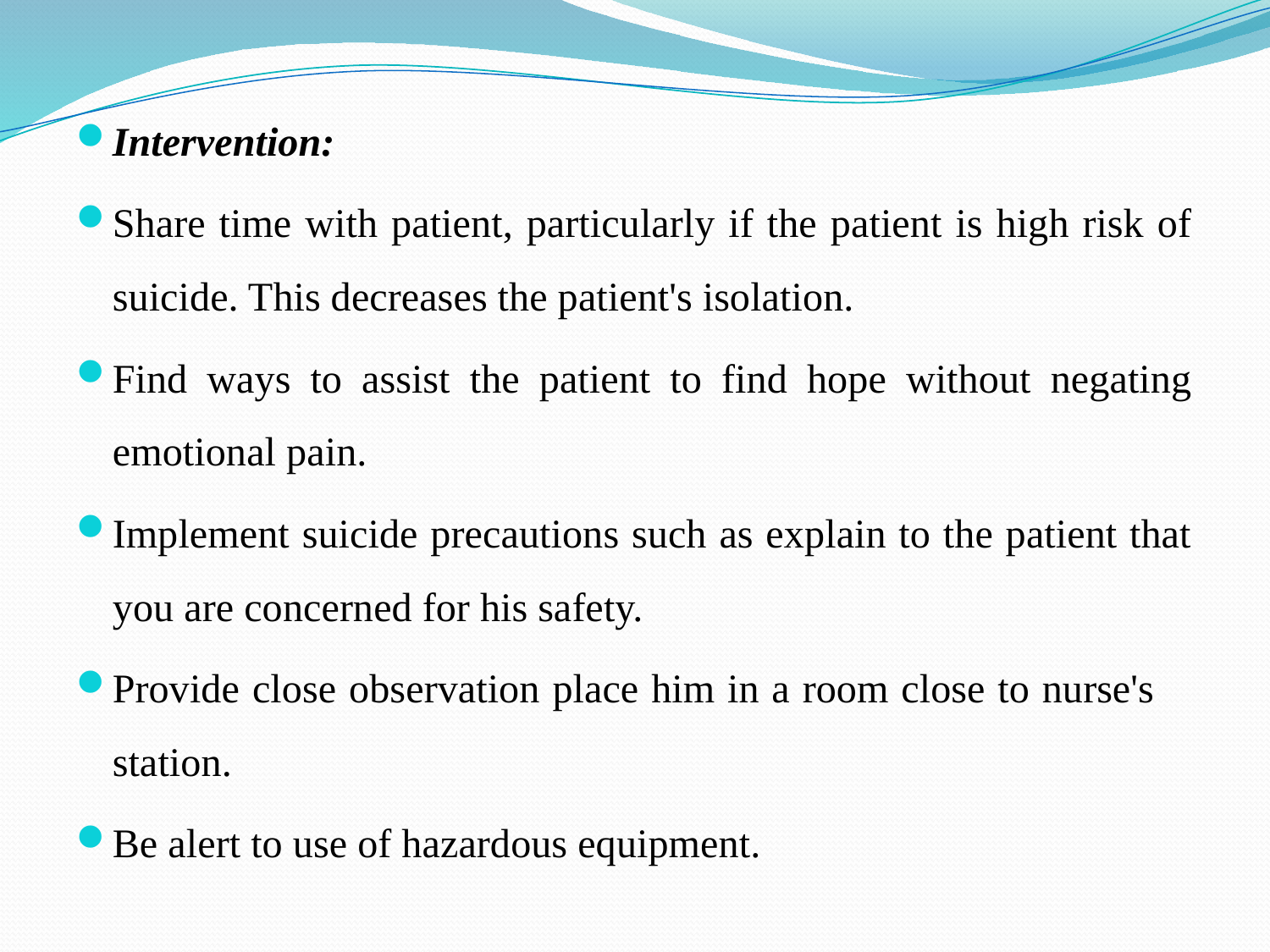

Intervention:
Share time with patient, particularly if the patient is high risk of suicide. This decreases the patient's isolation.
Find ways to assist the patient to find hope without negating emotional pain.
Implement suicide precautions such as explain to the patient that you are concerned for his safety.
Provide close observation place him in a room close to nurse's    station.
Be alert to use of hazardous equipment.